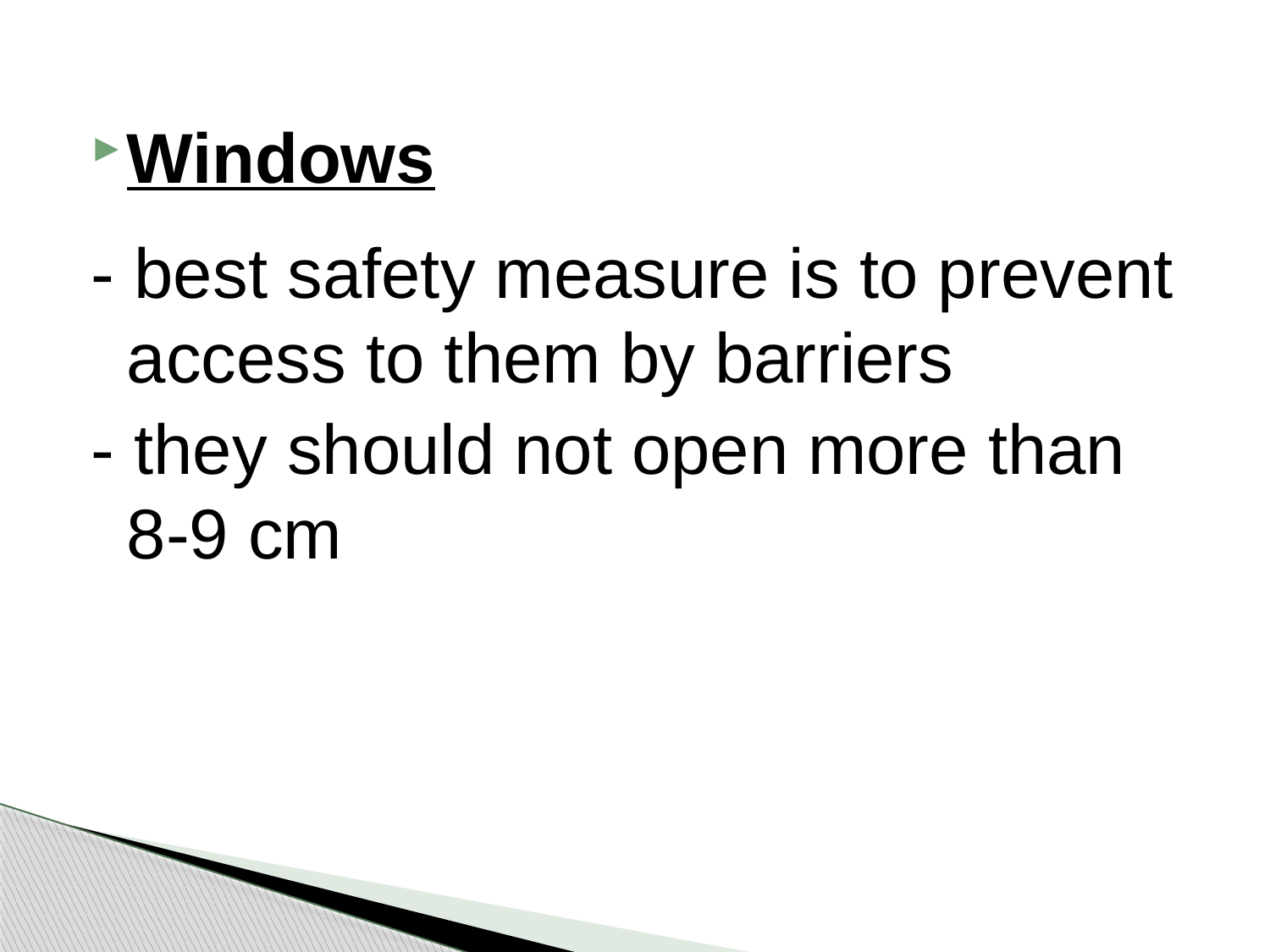

Windows

- best safety measure is to prevent access to them by barriers
- they should not open more than 8-9 cm